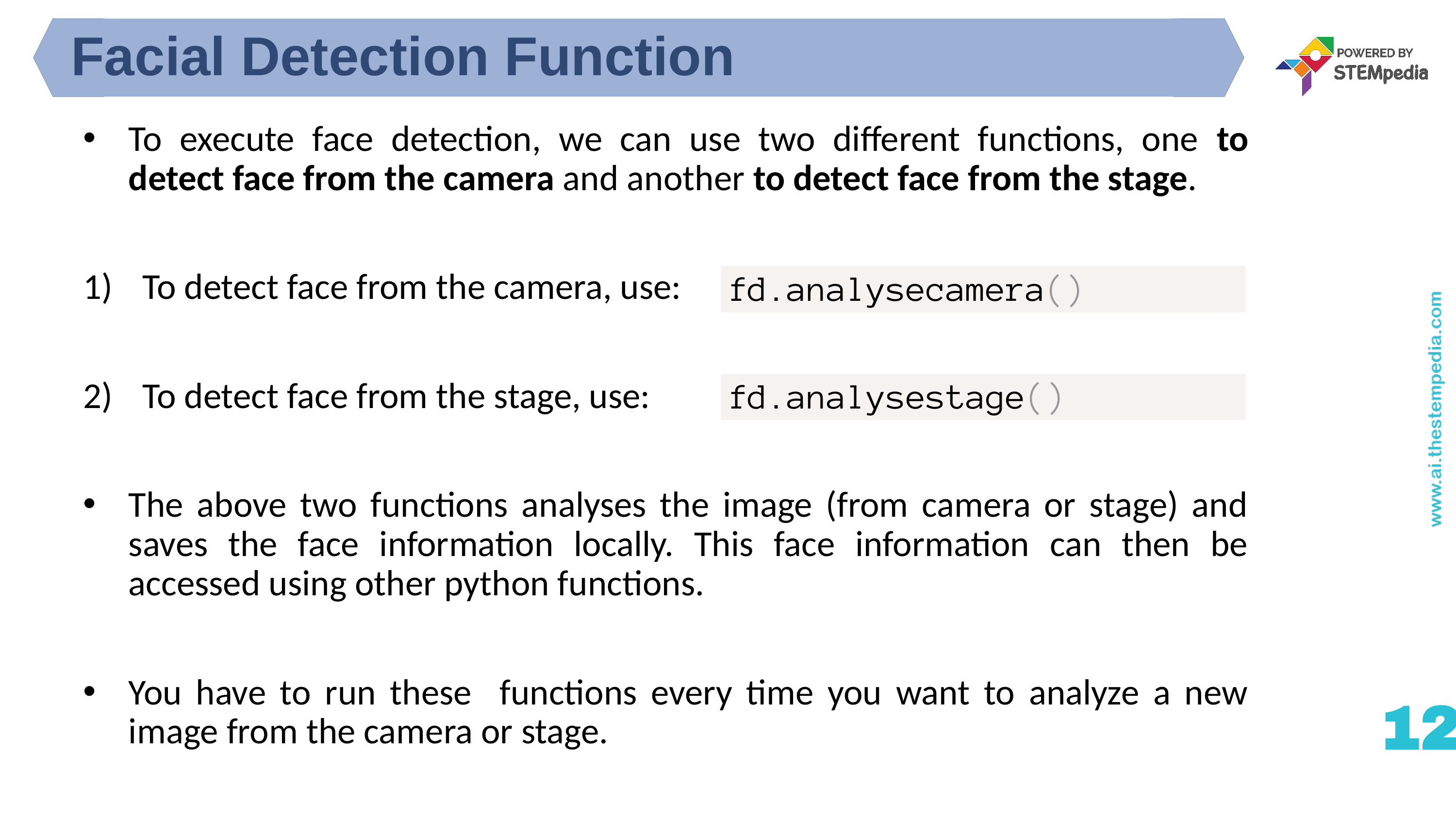

# Facial Detection Function
To execute face detection, we can use two different functions, one to detect face from the camera and another to detect face from the stage.

To detect face from the camera, use:

To detect face from the stage, use:

The above two functions analyses the image (from camera or stage) and saves the face information locally. This face information can then be accessed using other python functions.

You have to run these  functions every time you want to analyze a new image from the camera or stage.
fd.analysecamera()
fd.analysestage()
12